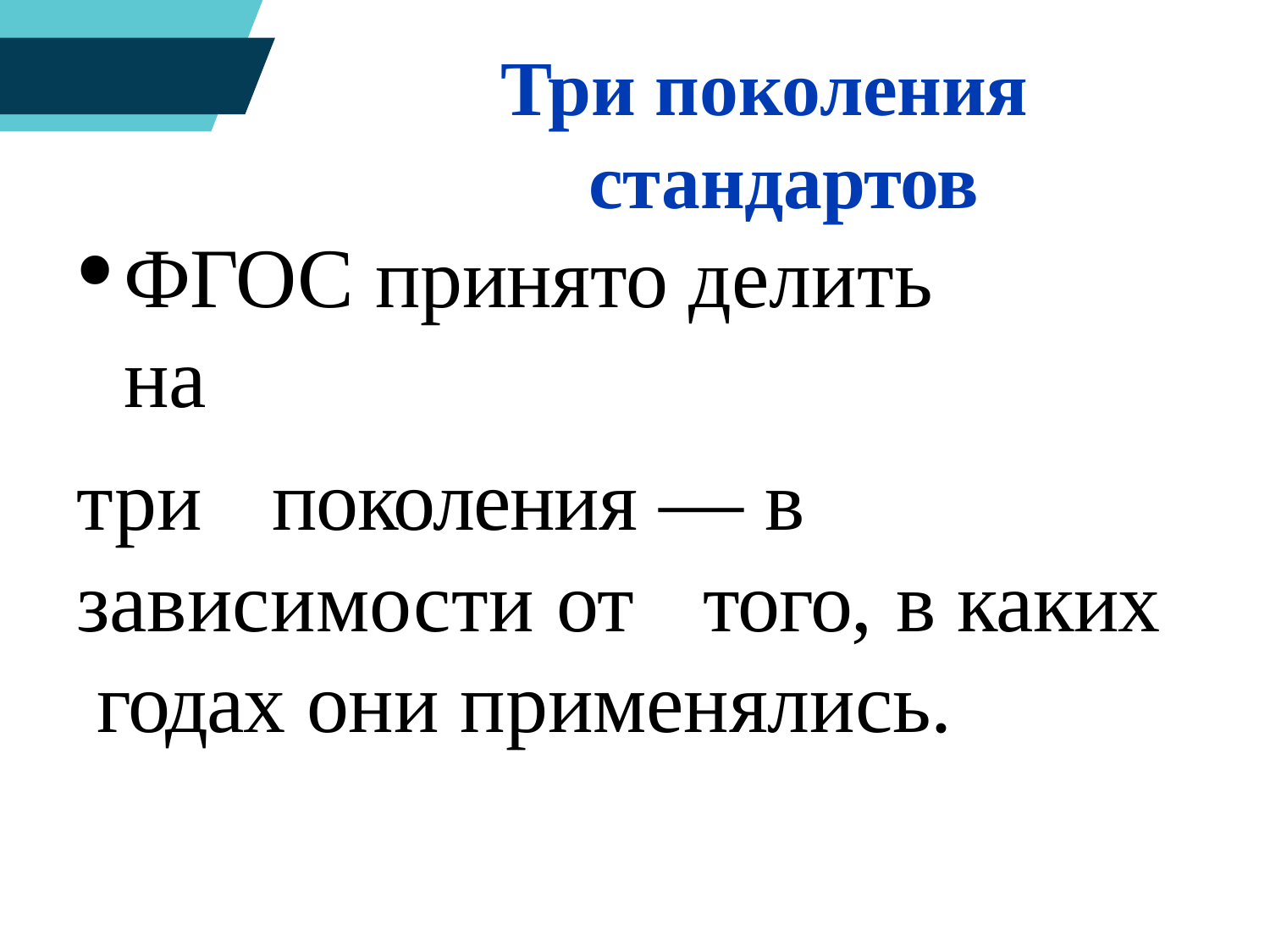

Три поколения  стандартов
ФГОС принято делить на
три	поколения — в  зависимости от	того, в каких  годах они применялись.